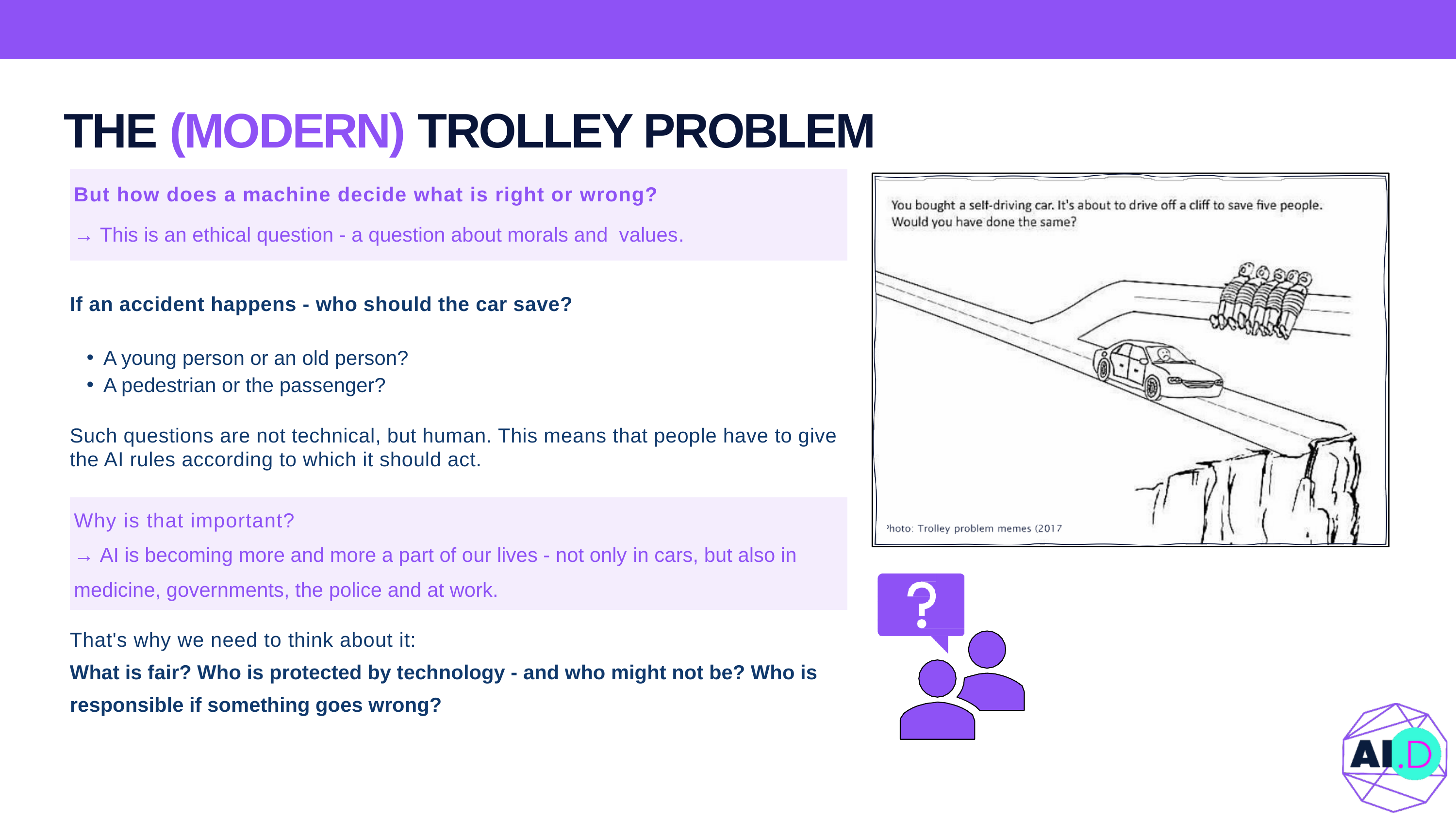

THE (MODERN) TROLLEY PROBLEM
But how does a machine decide what is right or wrong?
→ This is an ethical question - a question about morals and  values.

If an accident happens - who should the car save?

A young person or an old person?
A pedestrian or the passenger?

Such questions are not technical, but human. This means that people have to give the AI rules according to which it should act.
Why is that important?
→ AI is becoming more and more a part of our lives - not only in cars, but also in medicine, governments, the police and at work.

That's why we need to think about it:
What is fair? Who is protected by technology - and who might not be? Who is responsible if something goes wrong?